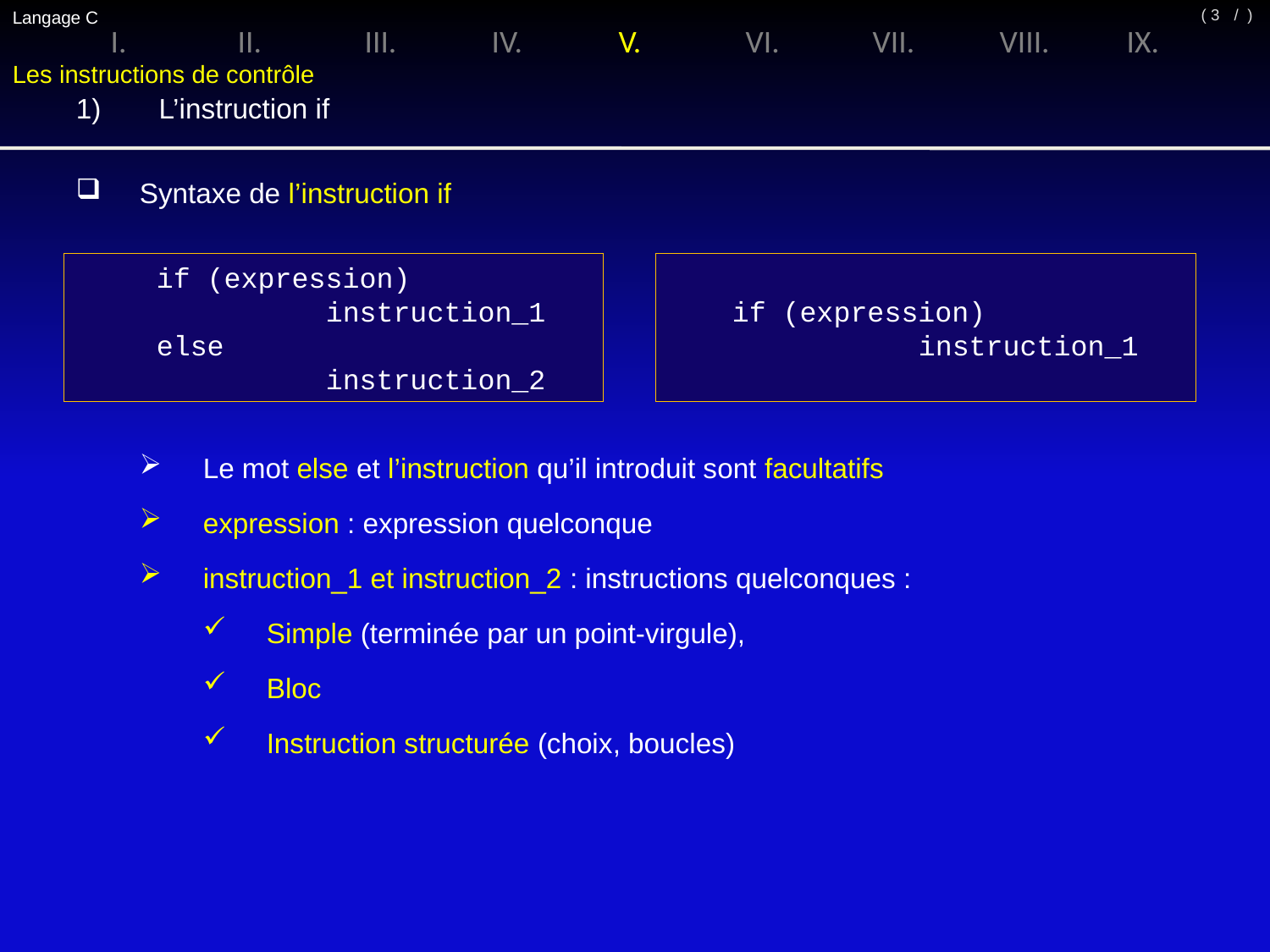

Langage C
/  )
( 3
I.	II.	III.	IV.	V.	VI.	VII.	VIII.	IX.
Les instructions de contrôle
1)	 L’instruction if
Syntaxe de l’instruction if

Le mot else et l’instruction qu’il introduit sont facultatifs
expression : expression quelconque
instruction_1 et instruction_2 : instructions quelconques :
Simple (terminée par un point-virgule),
Bloc
Instruction structurée (choix, boucles)
 if (expression)
           instruction_1
 else
           instruction_2

if (expression)
           instruction_1